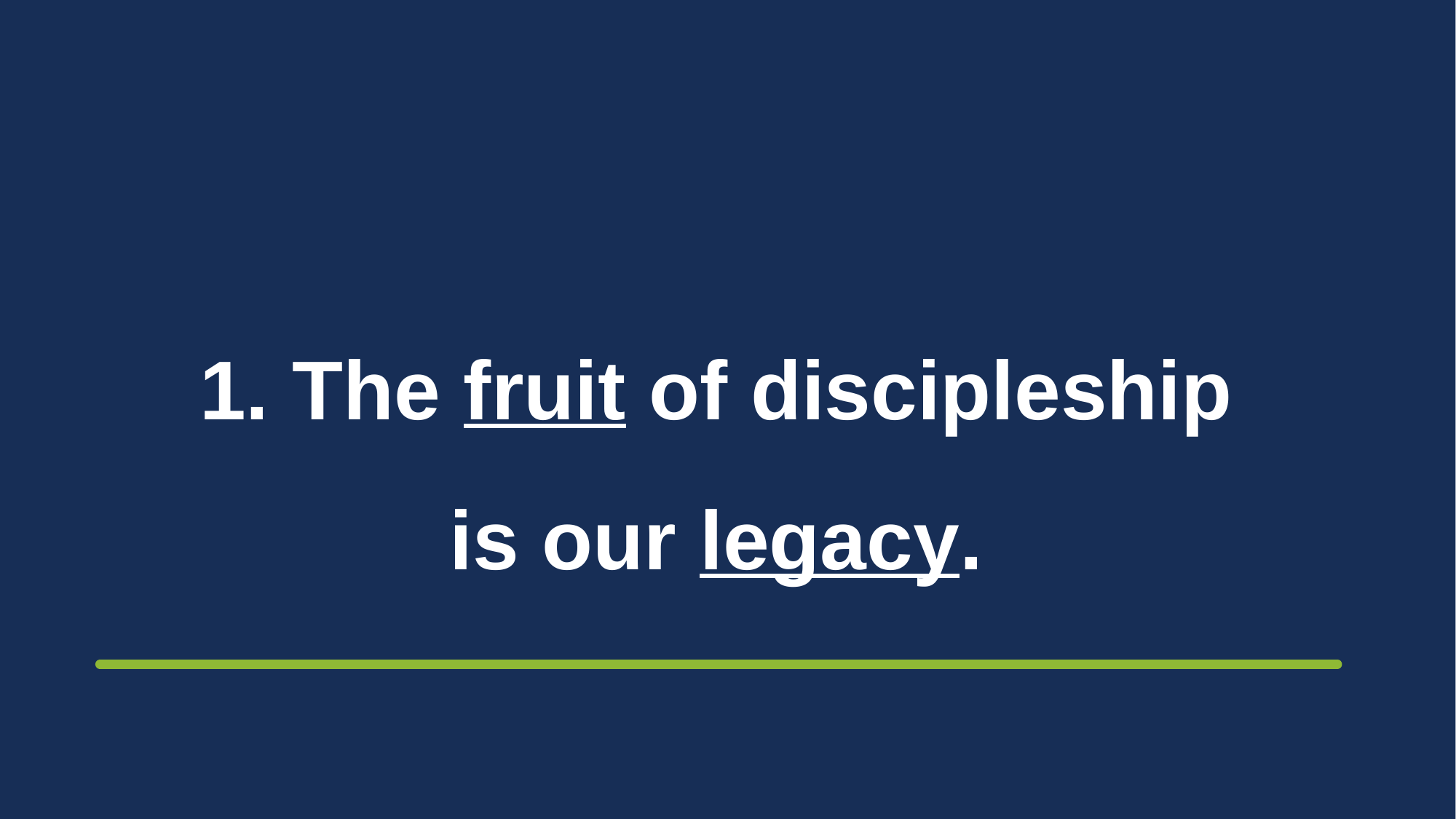

# 1. The fruit of discipleship is our legacy.